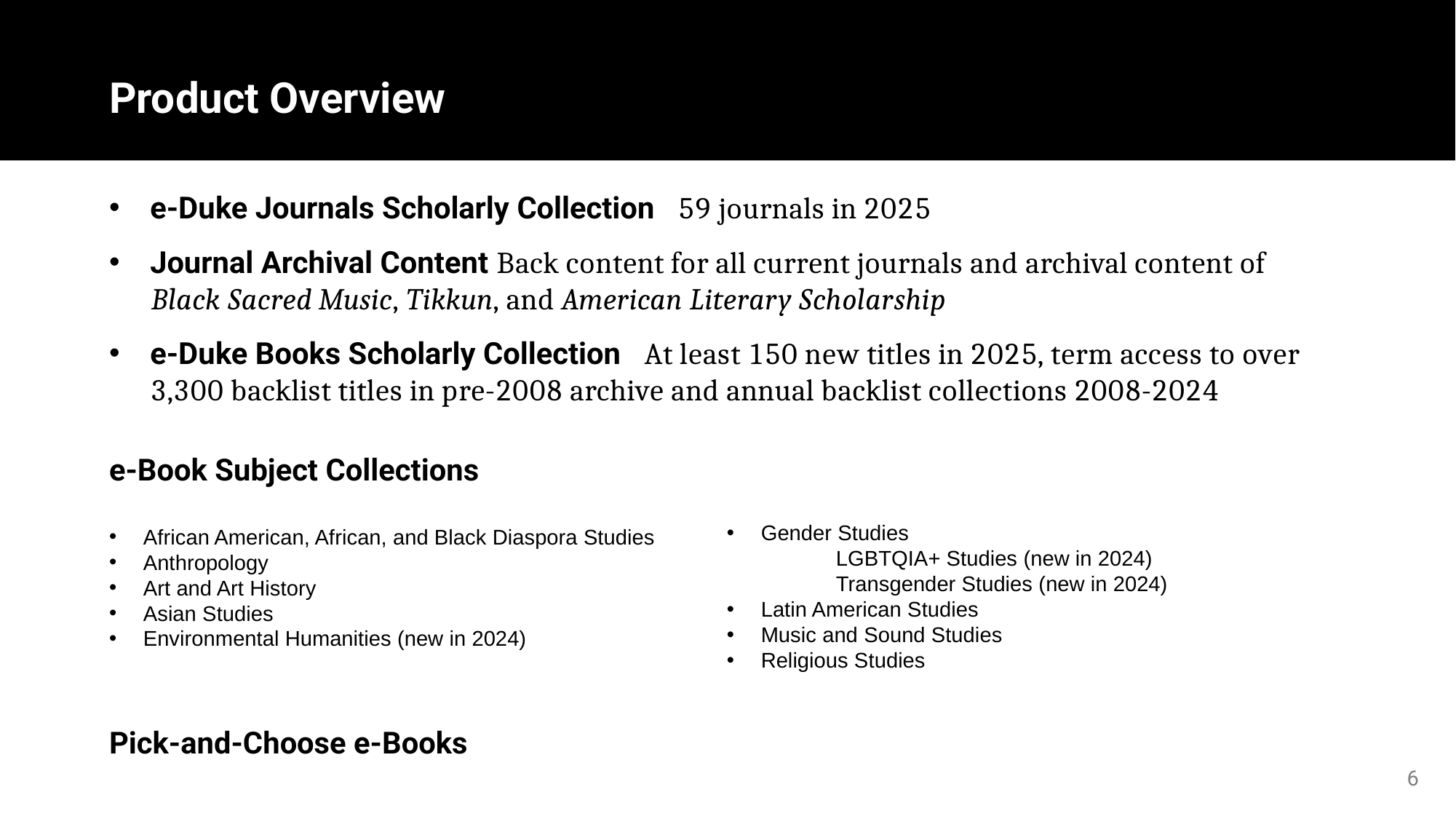

# Product Overview
e-Duke Journals Scholarly Collection   59 journals in 2025
Journal Archival Content Back content for all current journals and archival content of Black Sacred Music, Tikkun, and American Literary Scholarship
e-Duke Books Scholarly Collection   At least 150 new titles in 2025, term access to over 3,300 backlist titles in pre-2008 archive and annual backlist collections 2008-2024

e-Book Subject Collections

African American, African, and Black Diaspora Studies
Anthropology
Art and Art History
Asian Studies
Environmental Humanities (new in 2024)

Pick-and-Choose e-Books

Gender Studies
	LGBTQIA+ Studies (new in 2024)
	Transgender Studies (new in 2024)
Latin American Studies
Music and Sound Studies
Religious Studies
6